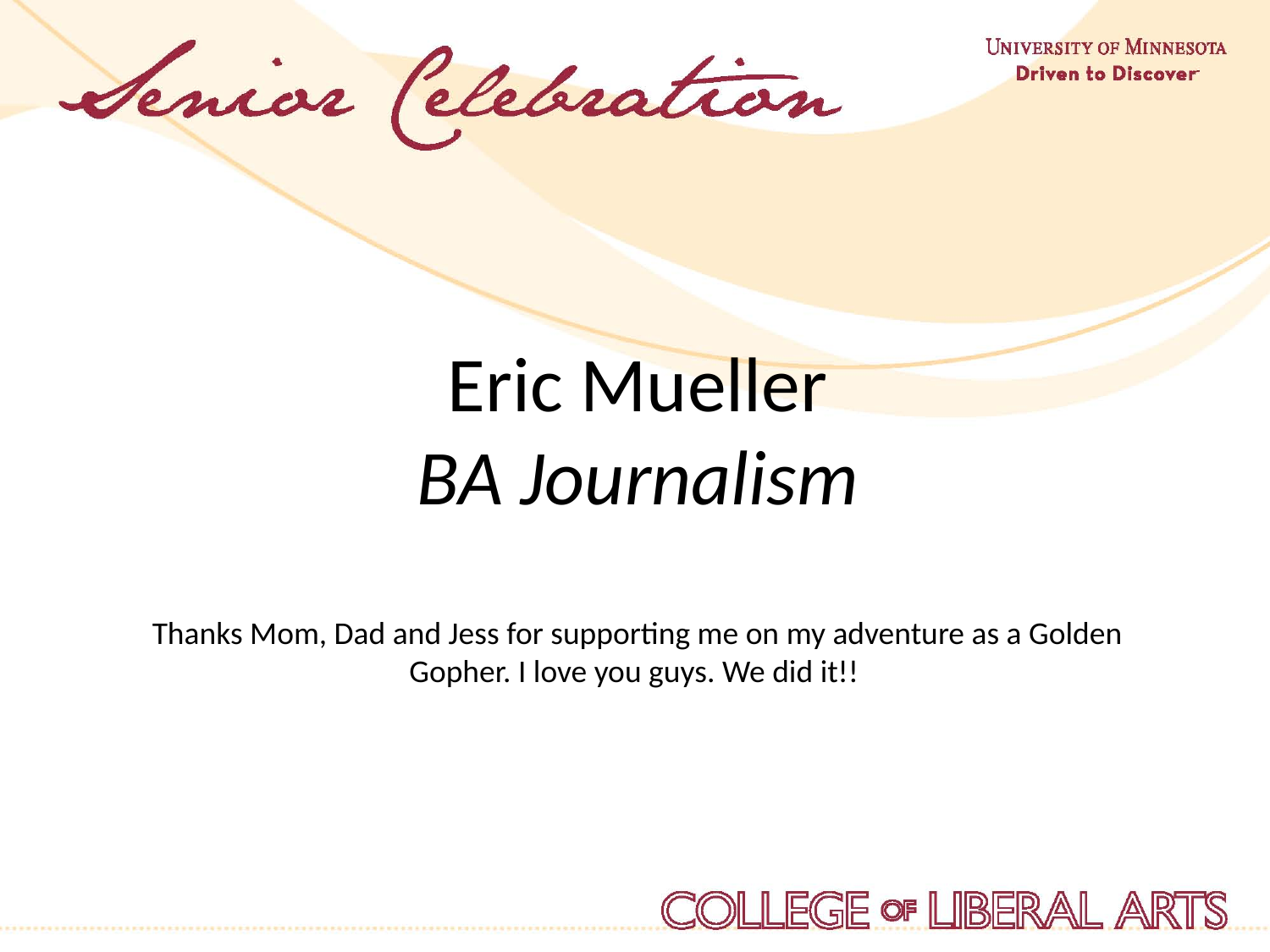

Eric Mueller
BA Journalism
Thanks Mom, Dad and Jess for supporting me on my adventure as a Golden Gopher. I love you guys. We did it!!